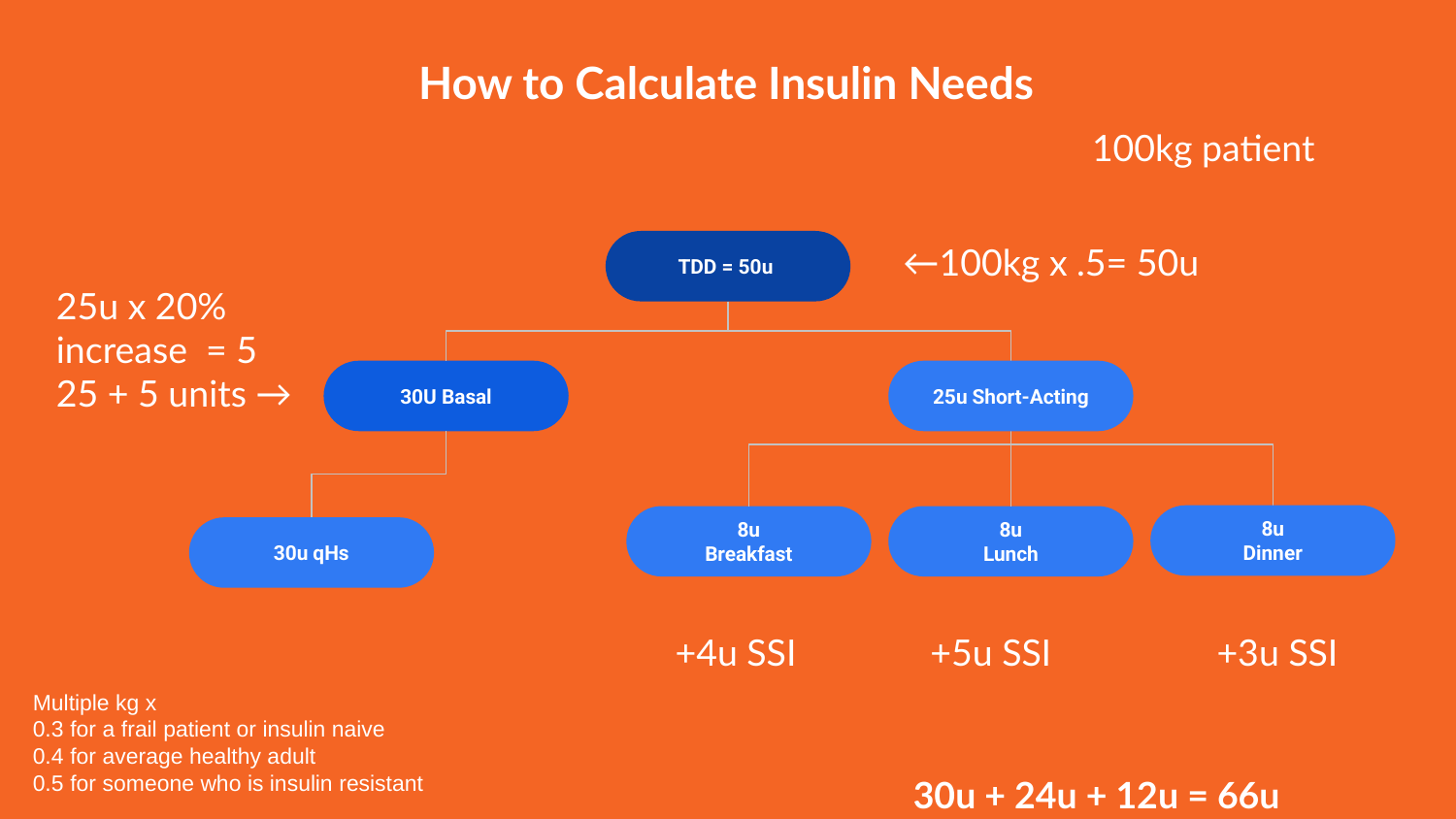

How to Calculate Insulin Needs
100kg patient
←100kg x .5= 50u
TDD = 50u
25u x 20% increase  = 5
25 + 5 units →
30U Basal
25u Short-Acting

8u
Dinner
8u
Breakfast
8u
Lunch
30u qHs
+4u SSI
+5u SSI
+3u SSI
Multiple kg x
0.3 for a frail patient or insulin naive
0.4 for average healthy adult
0.5 for someone who is insulin resistant
30u + 24u + 12u = 66u